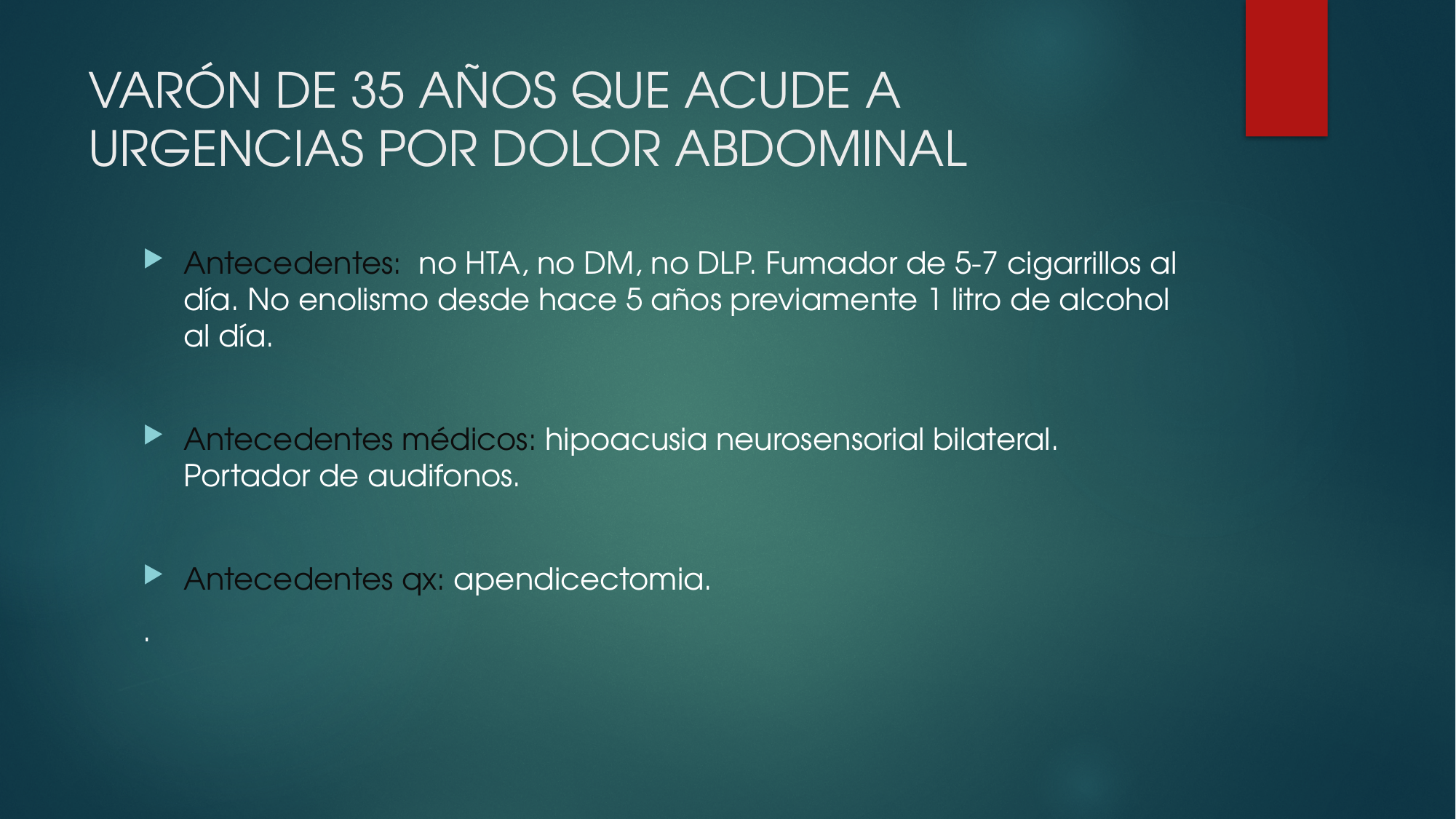

# VARÓN DE 35 AÑOS QUE ACUDE A URGENCIAS POR DOLOR ABDOMINAL

Antecedentes:  no HTA, no DM, no DLP. Fumador de 5-7 cigarrillos al día. No enolismo desde hace 5 años previamente 1 litro de alcohol al día.

Antecedentes médicos: hipoacusia neurosensorial bilateral. Portador de audifonos.

Antecedentes qx: apendicectomia.
.